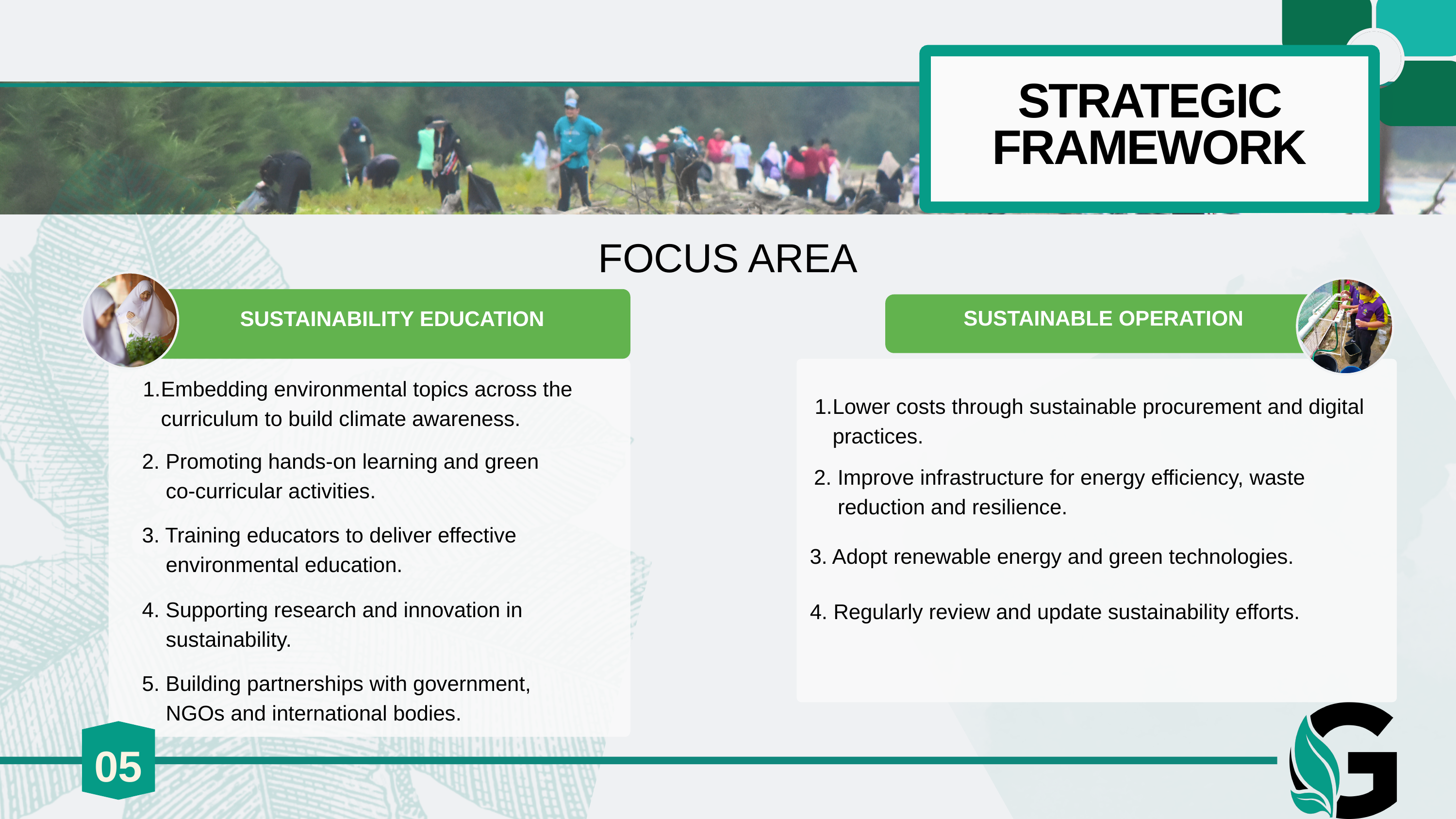

STRATEGIC FRAMEWORK

FOCUS AREA

  SUSTAINABILITY EDUCATION

SUSTAINABLE OPERATION

Embedding environmental topics across the curriculum to build climate awareness.
Lower costs through sustainable procurement and digital practices.
2. Promoting hands-on learning and green
    co-curricular activities.
2. Improve infrastructure for energy efficiency, waste
    reduction and resilience.
3. Training educators to deliver effective
    environmental education.
3. Adopt renewable energy and green technologies.
4. Supporting research and innovation in
    sustainability.
4. Regularly review and update sustainability efforts.
5. Building partnerships with government,
    NGOs and international bodies.

05